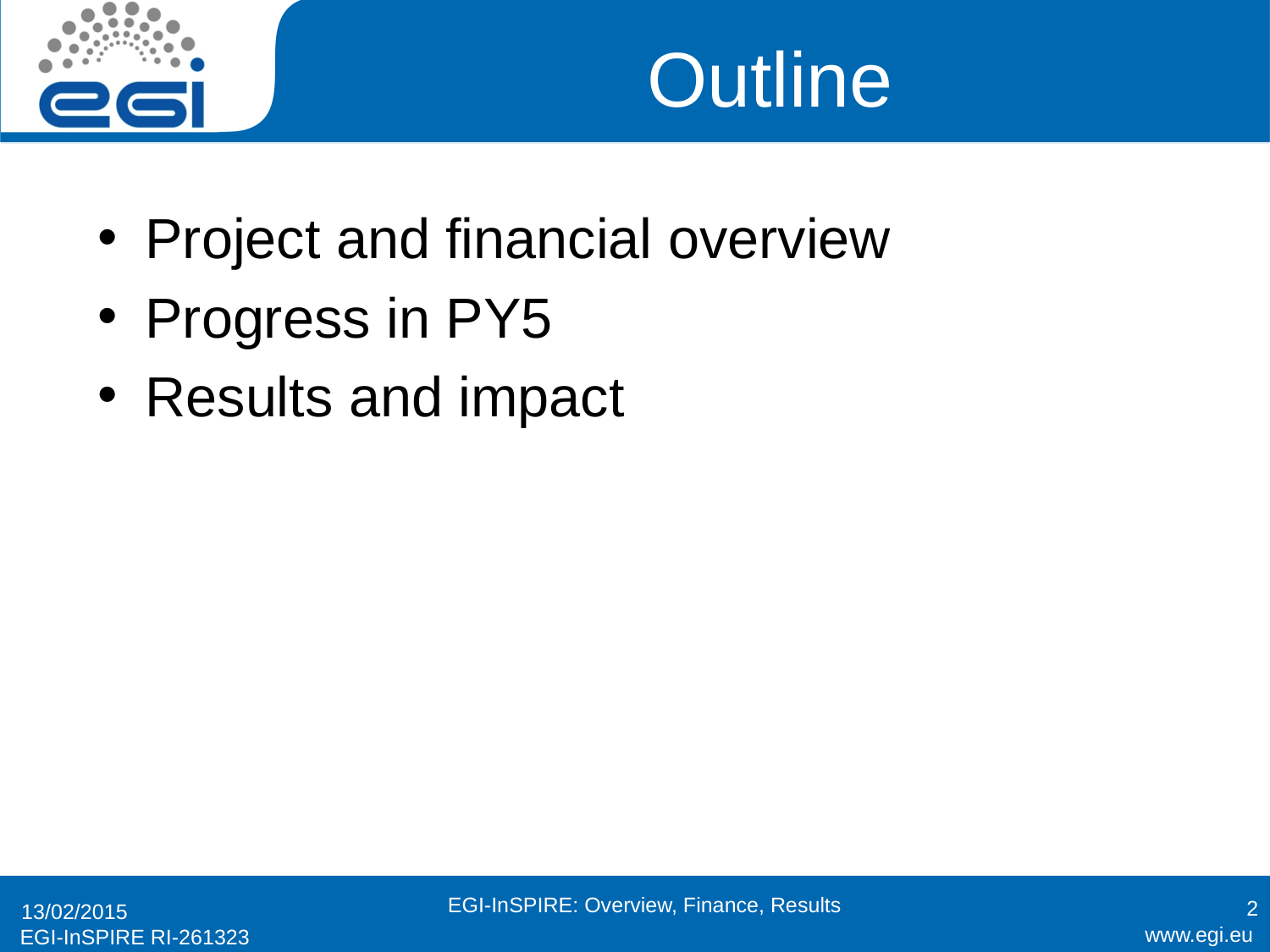

# Outline
Project and financial overview
Progress in PY5
Results and impact

2
EGI-InSPIRE: Overview, Finance, Results
13/02/2015